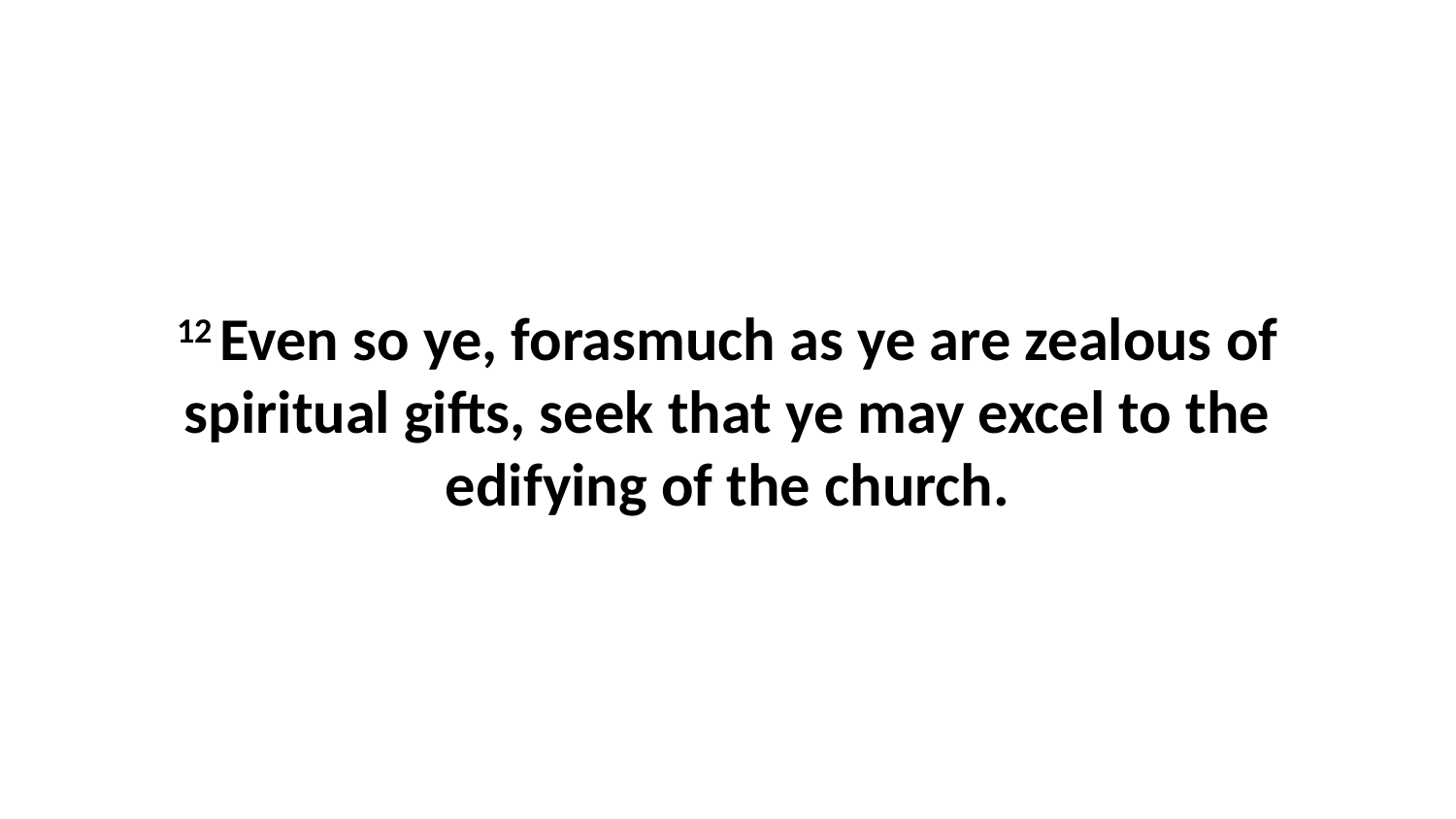

12 Even so ye, forasmuch as ye are zealous of spiritual gifts, seek that ye may excel to the edifying of the church.